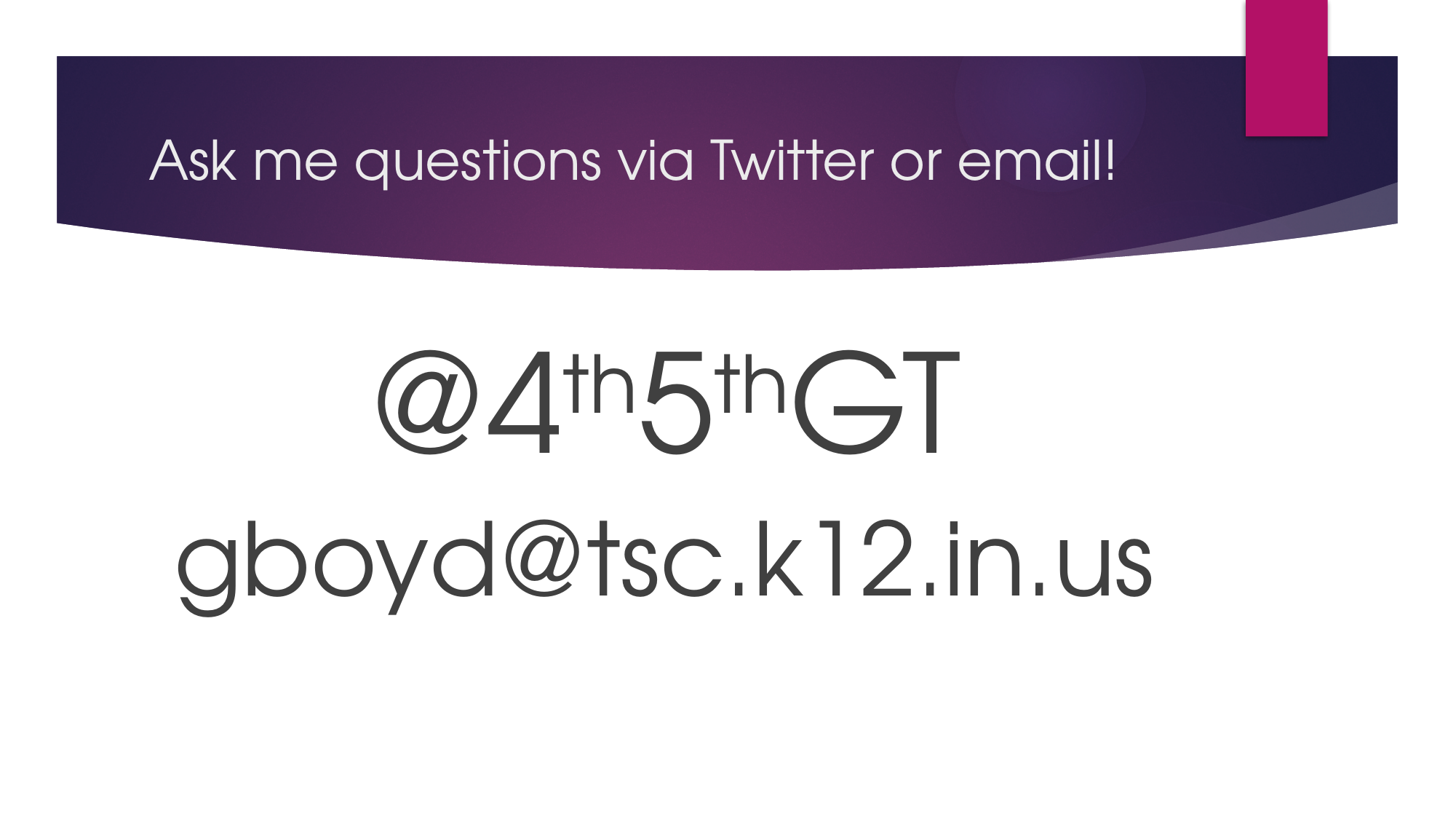

# Ask me questions via Twitter or email!
@4th5thGT
gboyd@tsc.k12.in.us